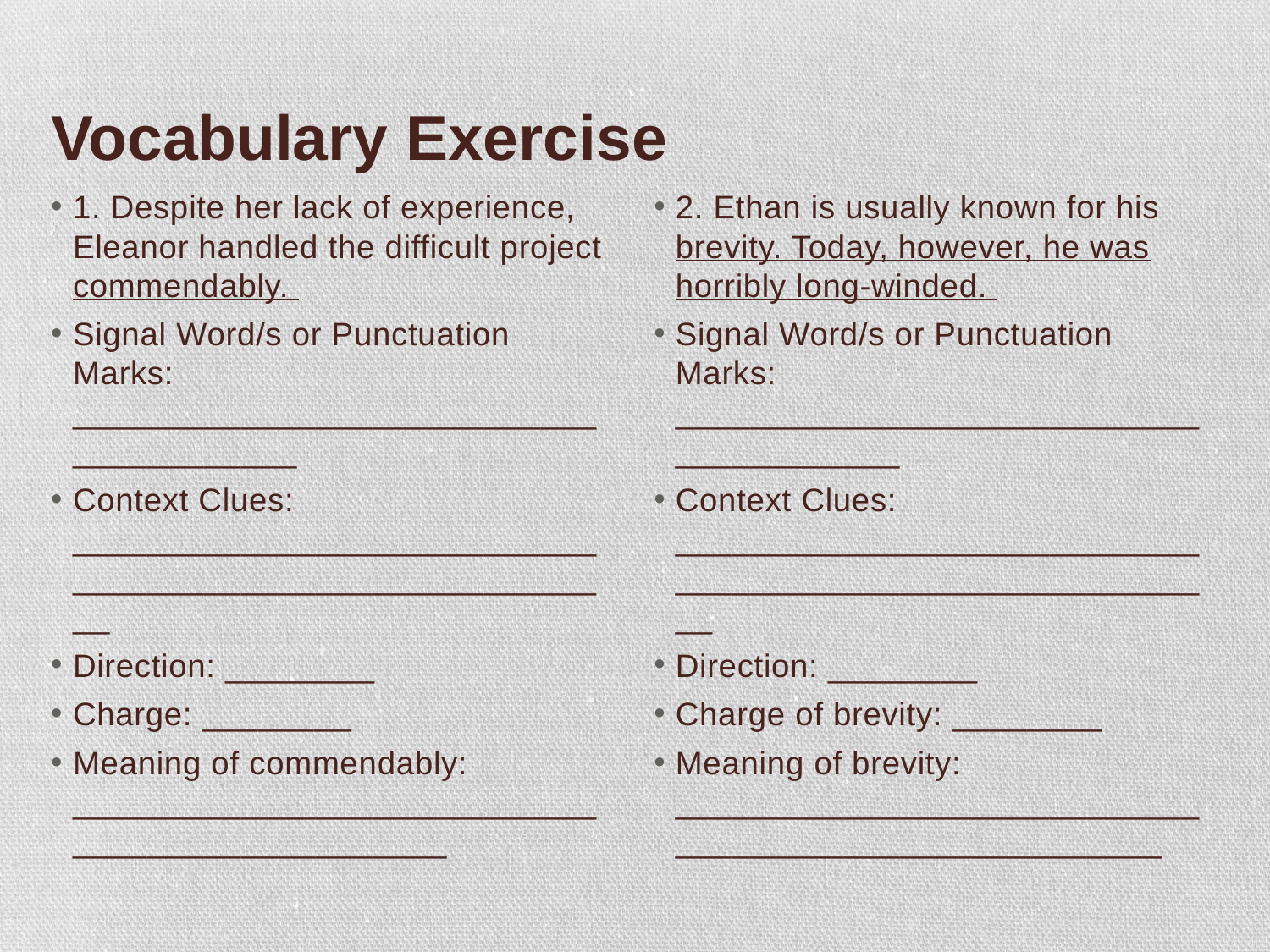

# Vocabulary Exercise
1. Despite her lack of experience, Eleanor handled the difficult project commendably.
Signal Word/s or Punctuation Marks: ________________________________________
Context Clues: __________________________________________________________
Direction: ________
Charge: ________
Meaning of commendably: ________________________________________________
2. Ethan is usually known for his brevity. Today, however, he was horribly long-winded.
Signal Word/s or Punctuation Marks: ________________________________________
Context Clues: __________________________________________________________
Direction: ________
Charge of brevity: ________
Meaning of brevity: ______________________________________________________